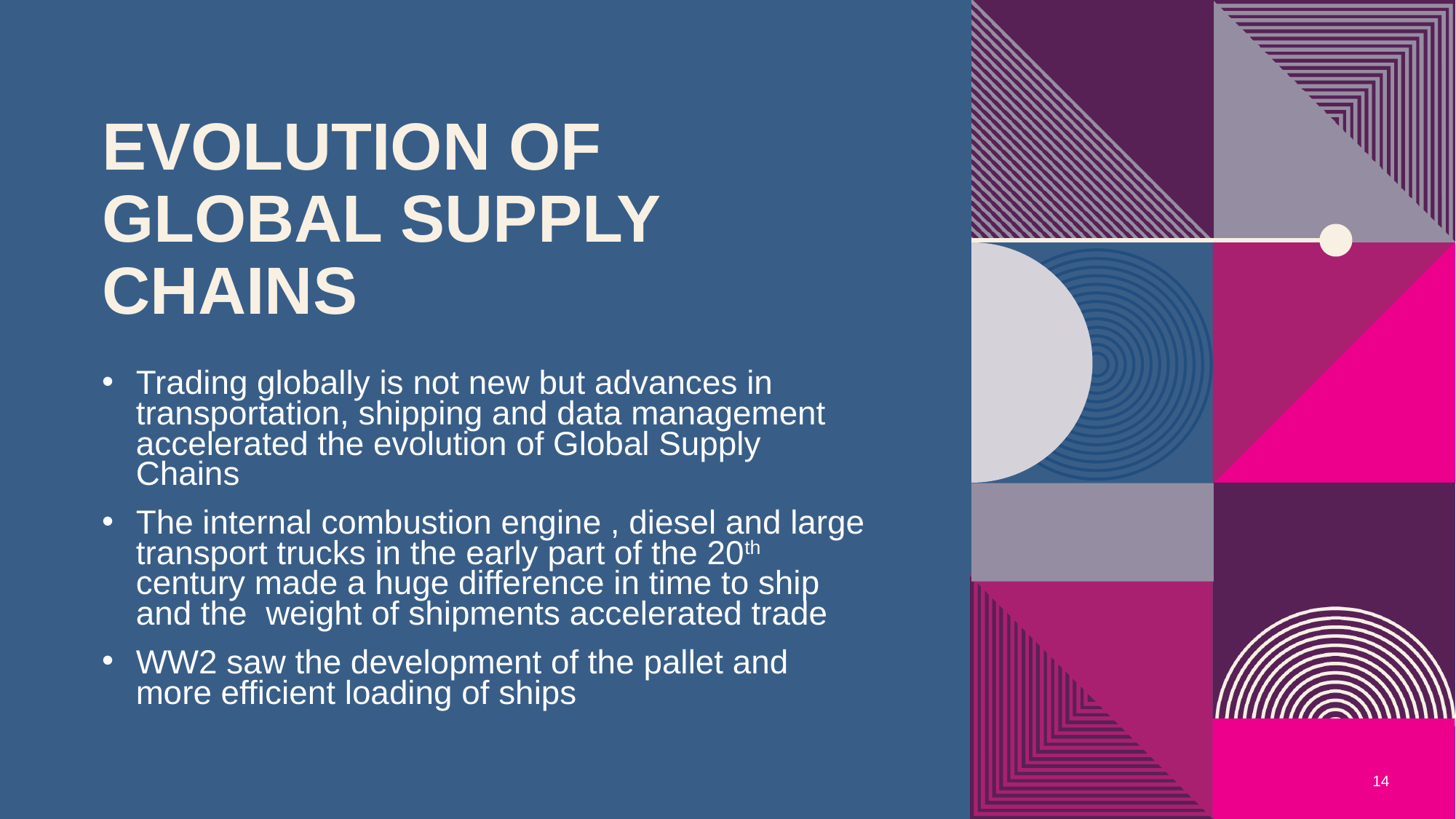

# Evolution of Global Supply chains
Trading globally is not new but advances in transportation, shipping and data management accelerated the evolution of Global Supply Chains
The internal combustion engine , diesel and large transport trucks in the early part of the 20th century made a huge difference in time to ship and the  weight of shipments accelerated trade
WW2 saw the development of the pallet and more efficient loading of ships
14